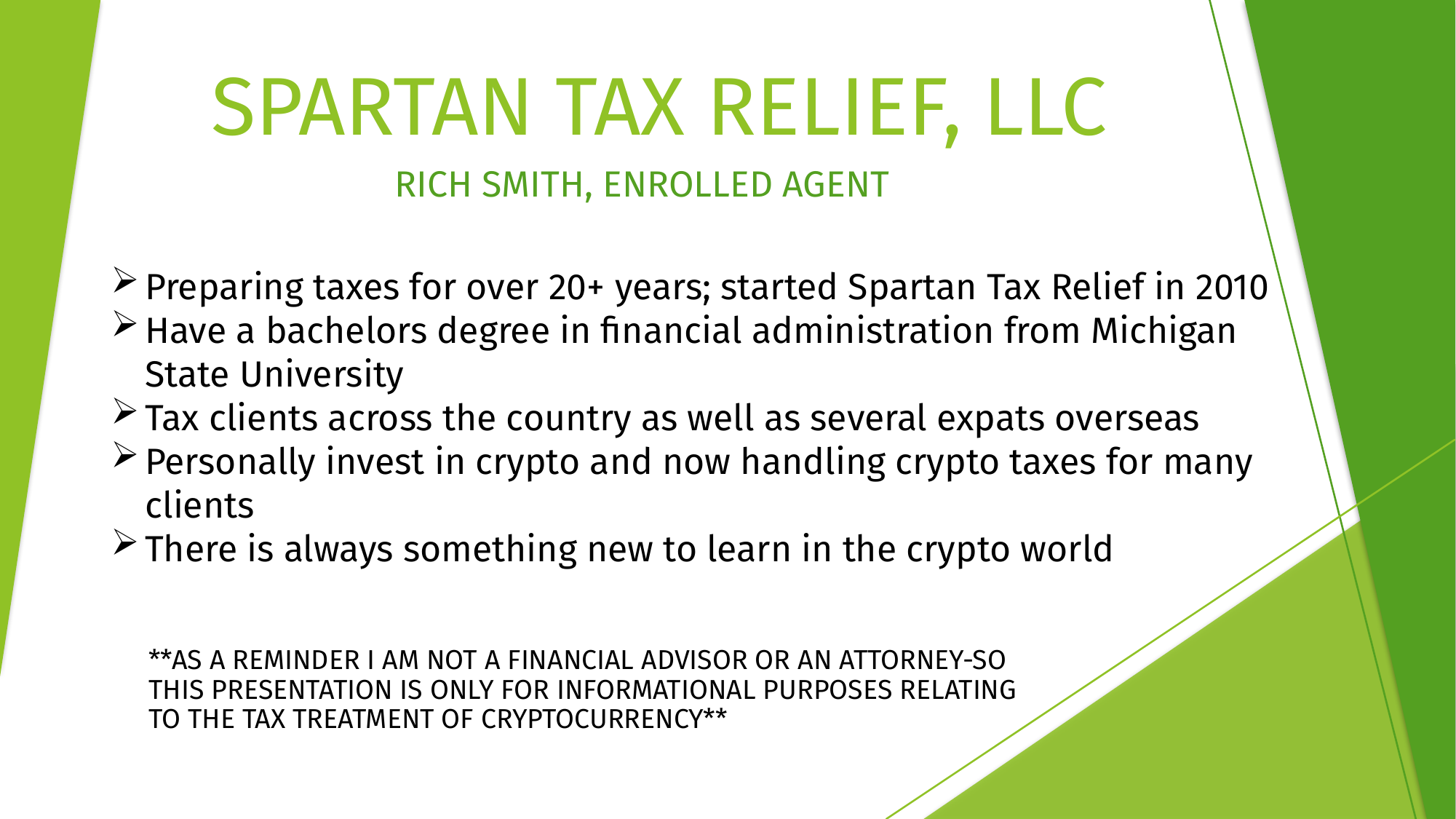

# SPARTAN TAX RELIEF, LLC
RICH SMITH, ENROLLED AGENT
Preparing taxes for over 20+ years; started Spartan Tax Relief in 2010
Have a bachelors degree in financial administration from Michigan State University
Tax clients across the country as well as several expats overseas
Personally invest in crypto and now handling crypto taxes for many clients
There is always something new to learn in the crypto world

**AS A REMINDER I AM NOT A FINANCIAL ADVISOR OR AN ATTORNEY-SO THIS PRESENTATION IS ONLY FOR INFORMATIONAL PURPOSES RELATING TO THE TAX TREATMENT OF CRYPTOCURRENCY**